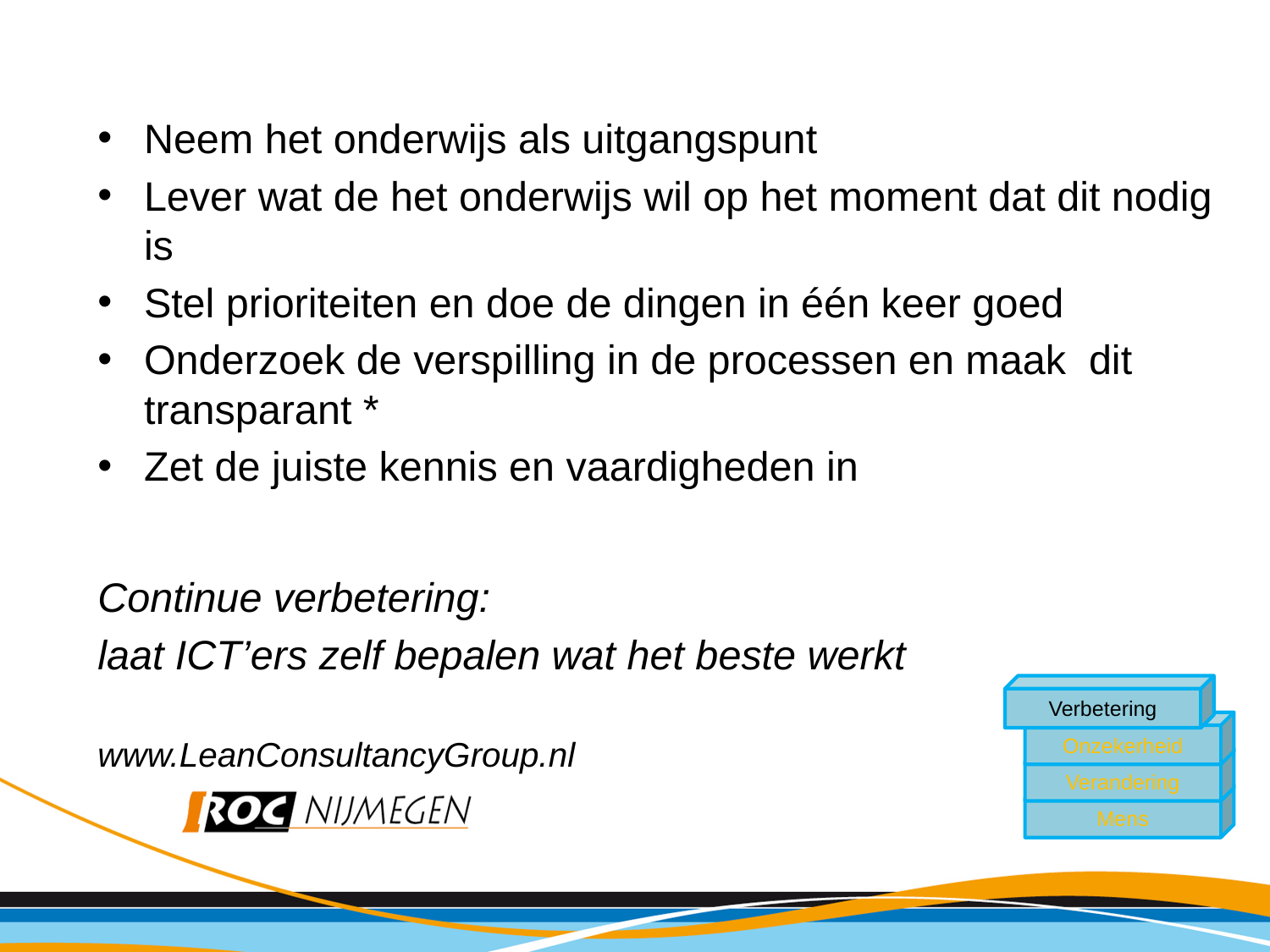

Neem het onderwijs als uitgangspunt
Lever wat de het onderwijs wil op het moment dat dit nodig is
Stel prioriteiten en doe de dingen in één keer goed
Onderzoek de verspilling in de processen en maak  dit transparant *
Zet de juiste kennis en vaardigheden in

Continue verbetering:
laat ICT’ers zelf bepalen wat het beste werkt

www.LeanConsultancyGroup.nl
Verbetering
Onzekerheid
Verandering
Mens